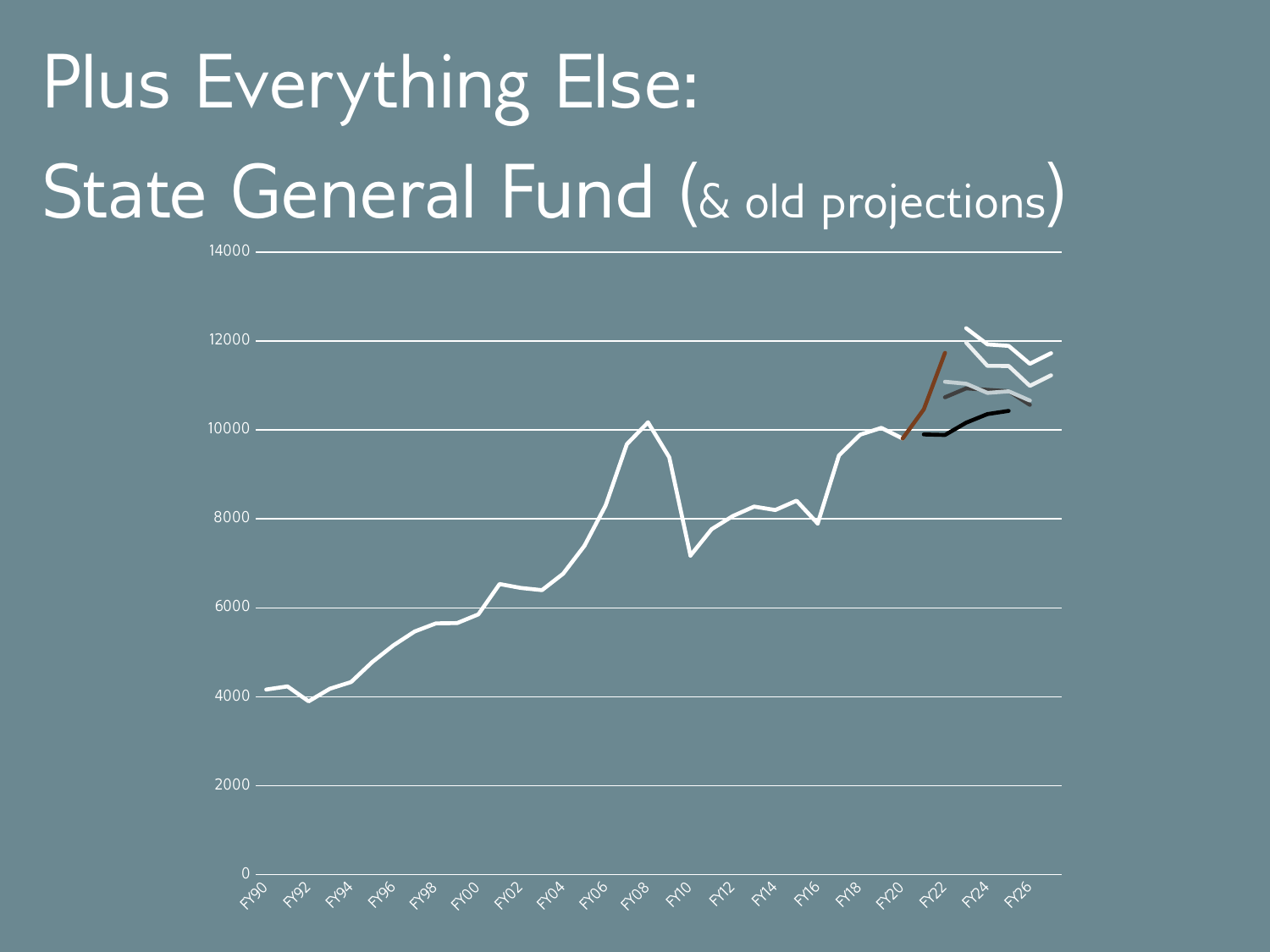

Plus Everything Else:
State General Fund (& old projections)

### Chart

| Category | SGF-Actual | sgf-08 | sgf-10 | sgf-16 | sgf-20 | SGF Adopted Jan 2022 | SGF Adopted May 2021 | SGF_May22 | sgf-22 | SGF_Dec22 | SGF_May23 |
|---|---|---|---|---|---|---|---|---|---|---|---|
| FY90 | 4162.700288569999 | None | None | None | None | None | None | None | None | None | None |
| FY91 | 4233.536090750001 | None | None | None | None | None | None | None | None | None | None |
| FY92 | 3897.3822421399987 | None | None | None | None | None | None | None | None | None | None |
| FY93 | 4180.35108783 | None | None | None | None | None | None | None | None | None | None |
| FY94 | 4331.51518382 | None | None | None | None | None | None | None | None | None | None |
| FY95 | 4782.0262312800005 | None | None | None | None | None | None | None | None | None | None |
| FY96 | 5157.639354619998 | None | None | None | None | None | None | None | None | None | None |
| FY97 | 5468.18307075 | None | None | None | None | None | None | None | None | None | None |
| FY98 | 5650.757152246667 | None | None | None | None | None | None | None | None | None | None |
| FY99 | 5656.6943139999985 | None | None | None | None | None | None | None | None | None | None |
| FY00 | 5852.82252987 | None | None | None | None | None | None | None | None | None | None |
| FY01 | 6534.322497720001 | None | None | None | None | None | None | None | None | None | None |
| FY02 | 6447.5071633100015 | None | None | None | None | None | None | None | None | None | None |
| FY03 | 6397.75694628 | None | None | None | None | None | None | None | None | None | None |
| FY04 | 6769.8344683099995 | None | None | None | None | None | None | None | None | None | None |
| FY05 | 7395.853826479999 | 7395.853826479999 | None | None | None | None | None | None | None | None | None |
| FY06 | None | 8303.701051659998 | None | None | None | None | None | None | None | None | None |
| FY07 | None | 9679.917444609999 | None | None | None | None | None | None | None | None | None |
| FY08 | None | 10171.393898719998 | 10171.393898719998 | None | None | None | None | None | None | None | None |
| FY09 | None | None | 9386.32501655 | None | None | None | None | None | None | None | None |
| FY10 | None | None | 7176.7220604099975 | 7176.7220604099975 | None | None | None | None | None | None | None |
| FY11 | None | None | None | 7769.64435853 | None | None | None | None | None | None | None |
| FY12 | None | None | None | 8065.12101324 | None | None | None | None | None | None | None |
| FY13 | None | None | None | 8277.186889842793 | None | None | None | None | None | None | None |
| FY14 | None | None | None | 8200.272657170002 | None | None | None | None | None | None | None |
| FY15 | None | None | None | 8409.8799905036 | None | None | None | None | None | None | None |
| FY16 | None | None | None | 7896.613030919998 | 7896.613030919998 | None | None | None | None | None | None |
| FY17 | None | None | None | None | 9428.321065098198 | None | None | None | None | None | None |
| FY18 | None | None | None | None | 9894.413090009997 | None | None | None | None | None | None |
| FY19 | None | None | None | None | 10047.290472509601 | None | None | None | None | None | None |
| FY20 | None | None | None | None | 9806.9420117 | None | None | None | 9806.9420117 | None | None |
| FY21 | None | None | None | None | None | None | 9899.9 | None | 10464.8 | None | None |
| FY22 | None | None | None | None | None | 10735.0 | 9887.6 | 11084.7 | 11734.9 | None | None |
| FY23 | None | None | None | None | None | 10935.8 | 10164.4 | 11039.8 | None | 11964.7 | 12288.1 |
| FY24 | None | None | None | None | None | 10902.9 | 10358.1 | 10834.1 | None | 11442.1 | 11925.4 |
| FY25 | None | None | None | None | None | 10872.3 | 10429.0 | 10869.8 | None | 11439.8 | 11891.5 |
| FY26 | None | None | None | None | None | 10565.0 | None | 10662.2 | None | 10991.9 | 11488.1 |
| FY27 | None | None | None | None | None | None | None | None | None | 11229.1 | 11726.6 |